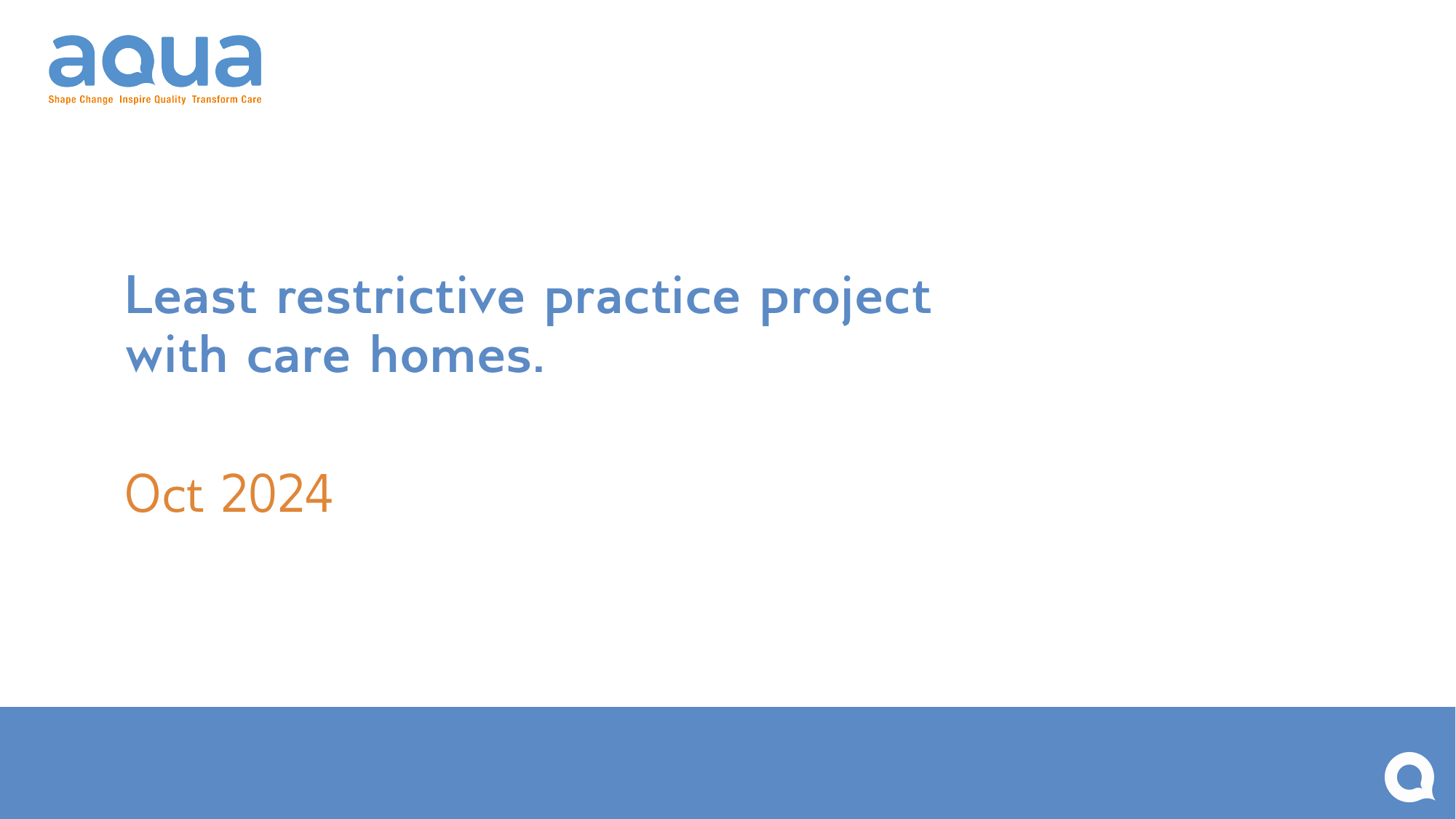

# Least restrictive practice project with care homes.
Oct 2024